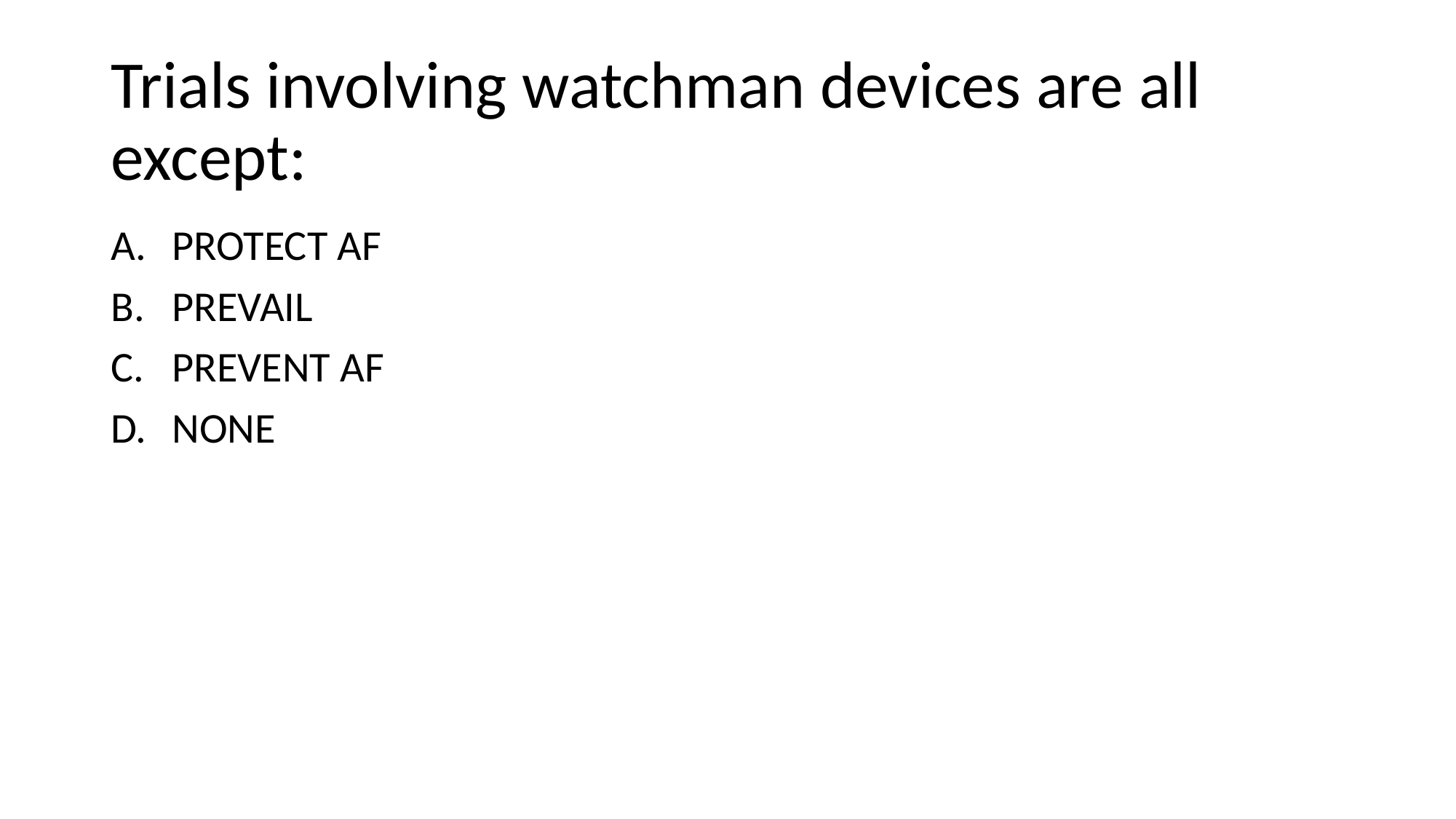

# Trials involving watchman devices are all except:
PROTECT AF
PREVAIL
PREVENT AF
NONE